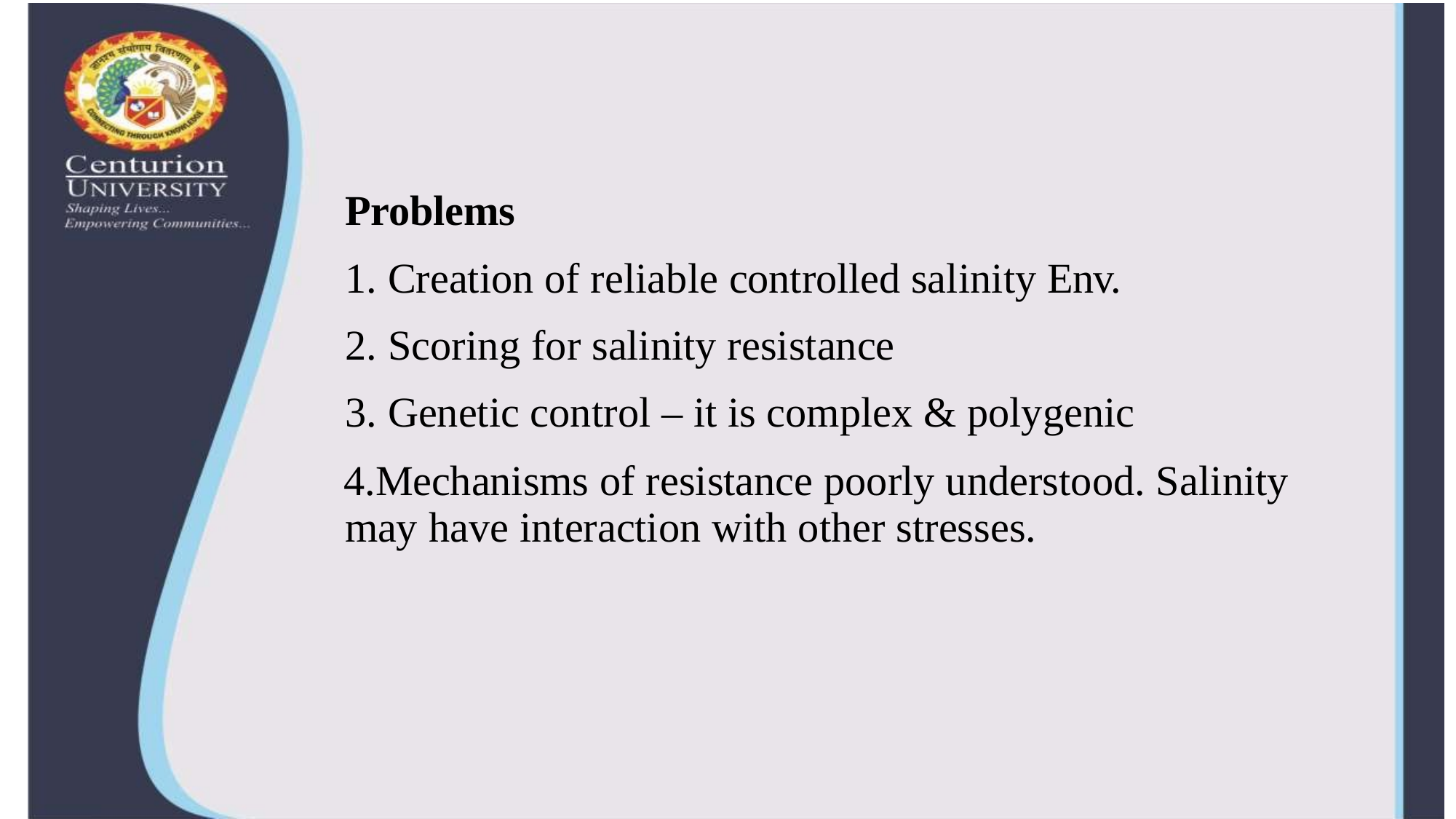

Problems
Creation of reliable controlled salinity Env.
Scoring for salinity resistance
Genetic control – it is complex & polygenic
Mechanisms of resistance poorly understood. Salinity  may have interaction with other stresses.